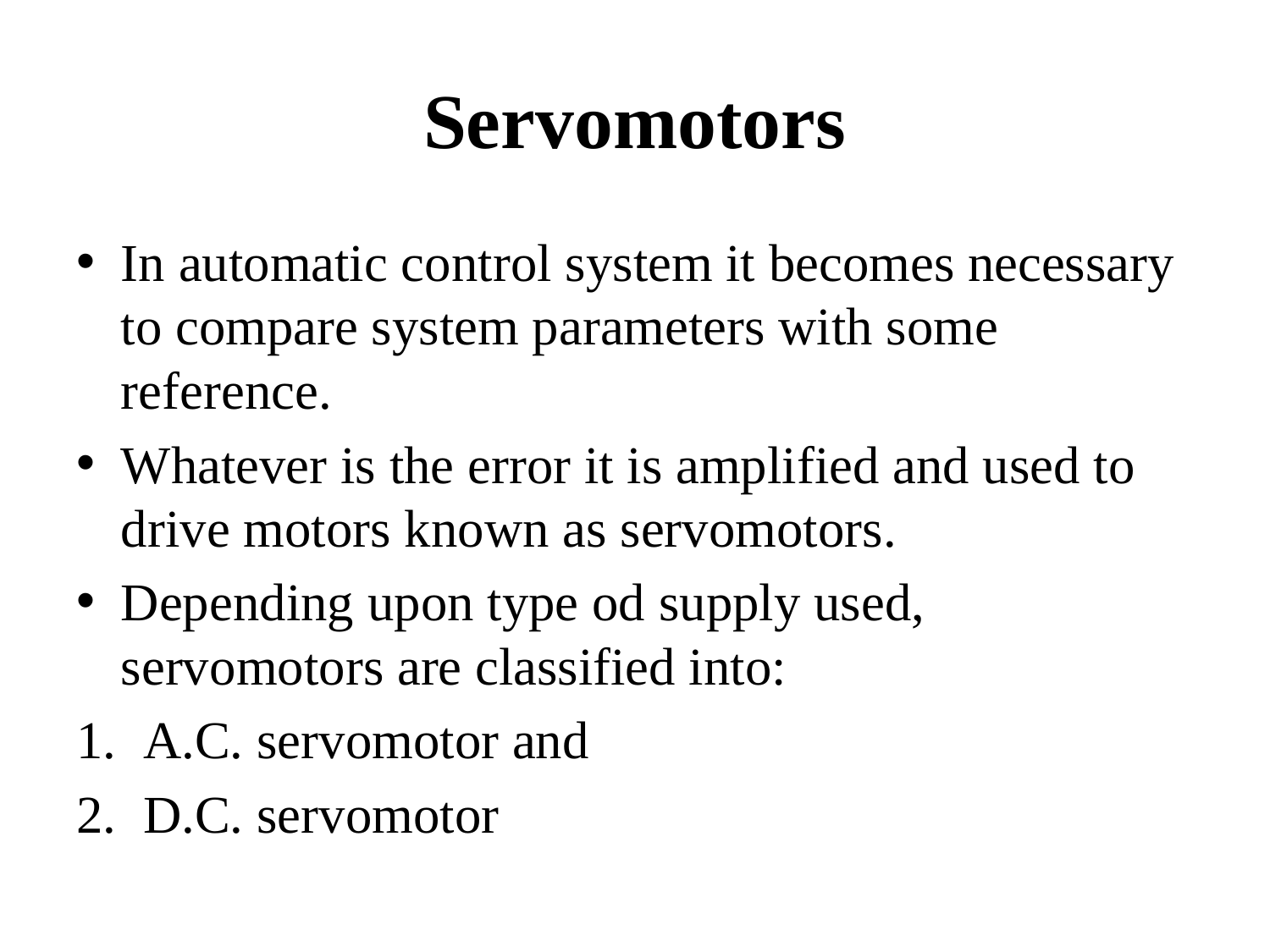

# Servomotors
In automatic control system it becomes necessary to compare system parameters with some reference.
Whatever is the error it is amplified and used to drive motors known as servomotors.
Depending upon type od supply used, servomotors are classified into:
A.C. servomotor and
D.C. servomotor